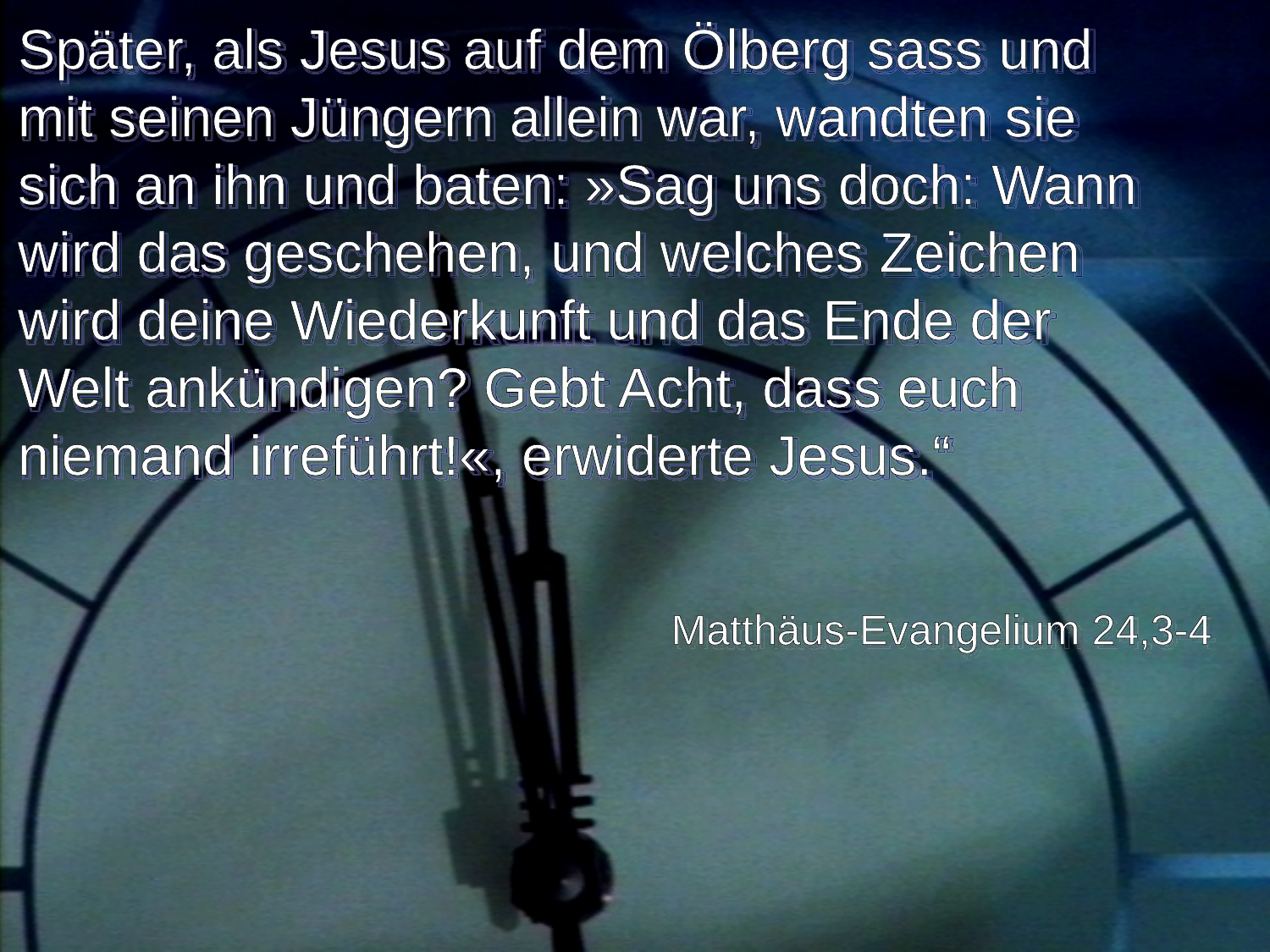

# Später, als Jesus auf dem Ölberg sass und mit seinen Jüngern allein war, wandten sie sich an ihn und baten: »Sag uns doch: Wann wird das geschehen, und welches Zeichen wird deine Wiederkunft und das Ende der Welt ankündigen? Gebt Acht, dass euch niemand irreführt!«, erwiderte Jesus.“
Matthäus-Evangelium 24,3-4